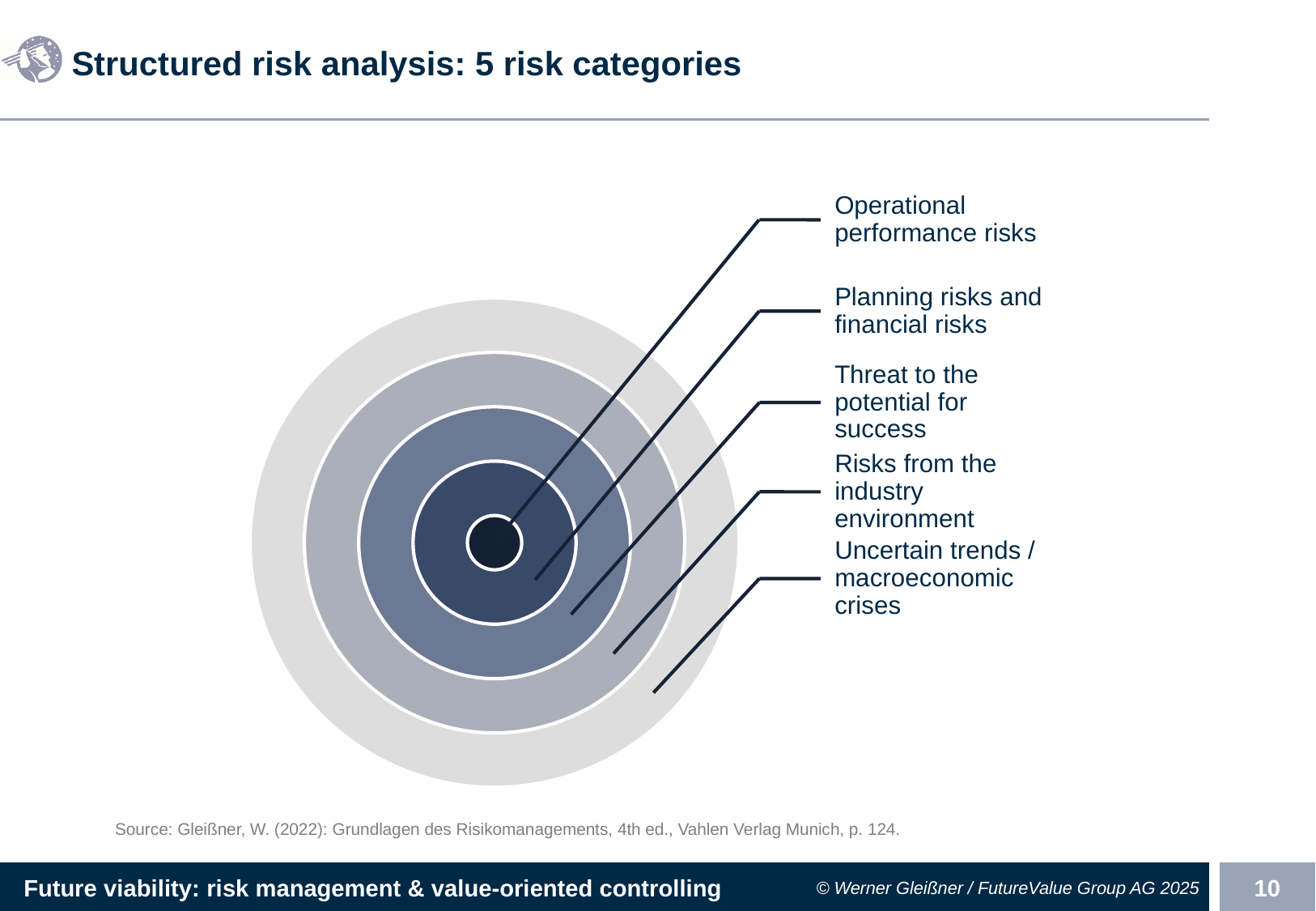

# Structured risk analysis: 5 risk categories
Operational performance risks
Planning risks and financial risks
Threat to the potential for success
Risks from the industry environment
Uncertain trends / macroeconomic crises
Source: Gleißner, W. (2022): Grundlagen des Risikomanagements, 4th ed., Vahlen Verlag Munich, p. 124.​